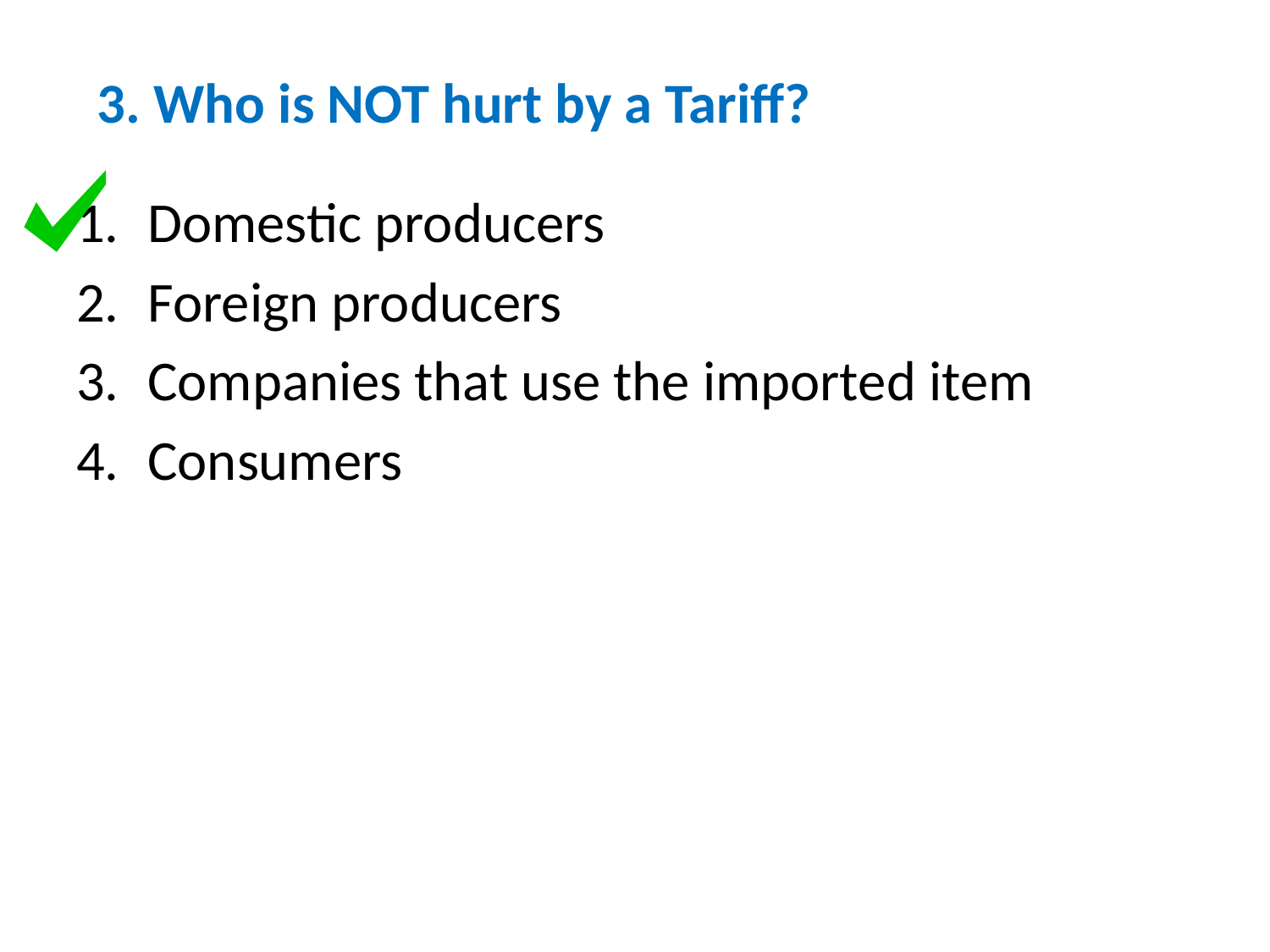

# 3. Who is NOT hurt by a Tariff?

Domestic producers
Foreign producers
Companies that use the imported item
Consumers